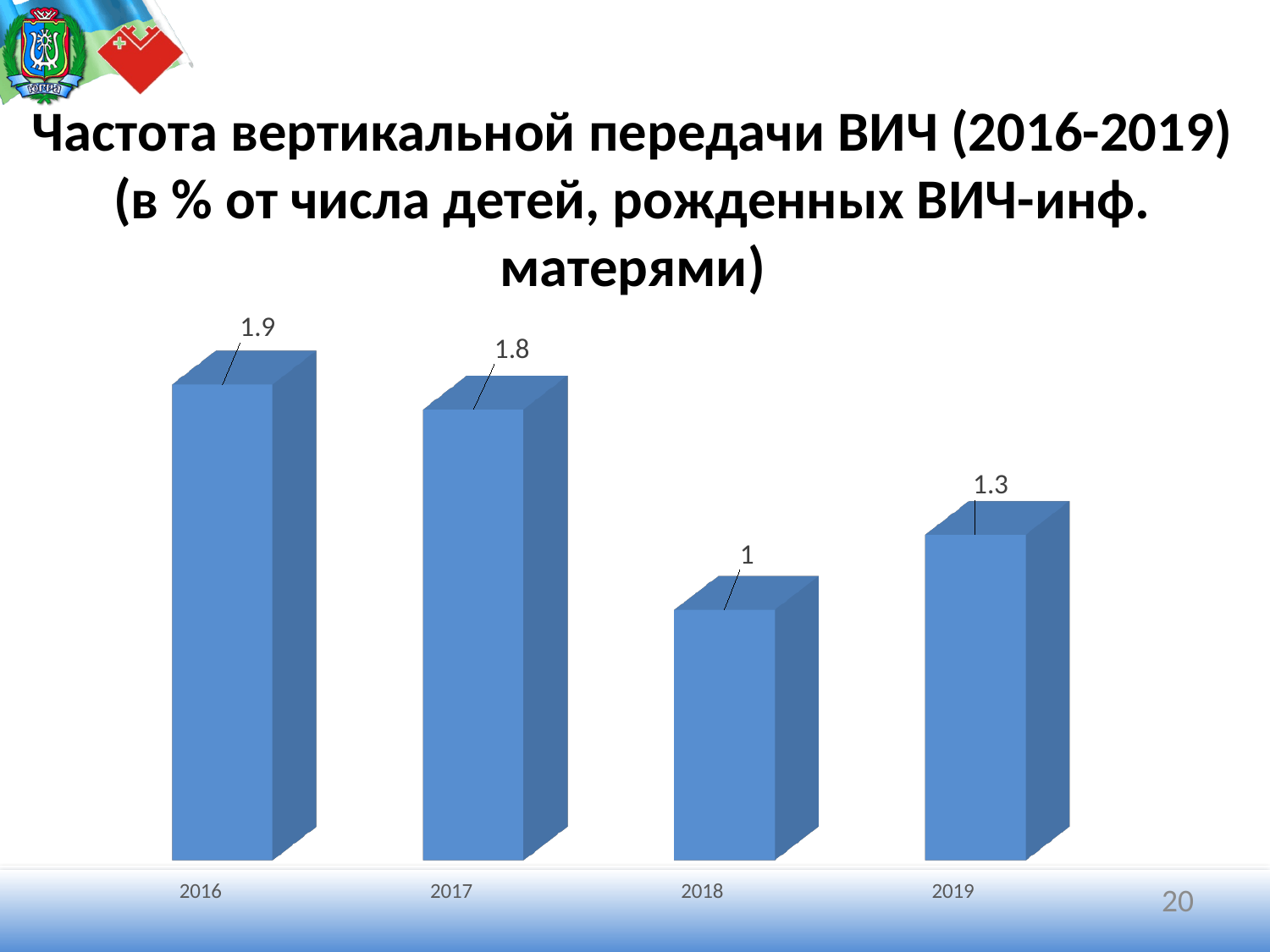

# Частота вертикальной передачи ВИЧ (2016-2019) (в % от числа детей, рожденных ВИЧ-инф. матерями)

[unsupported chart]

20